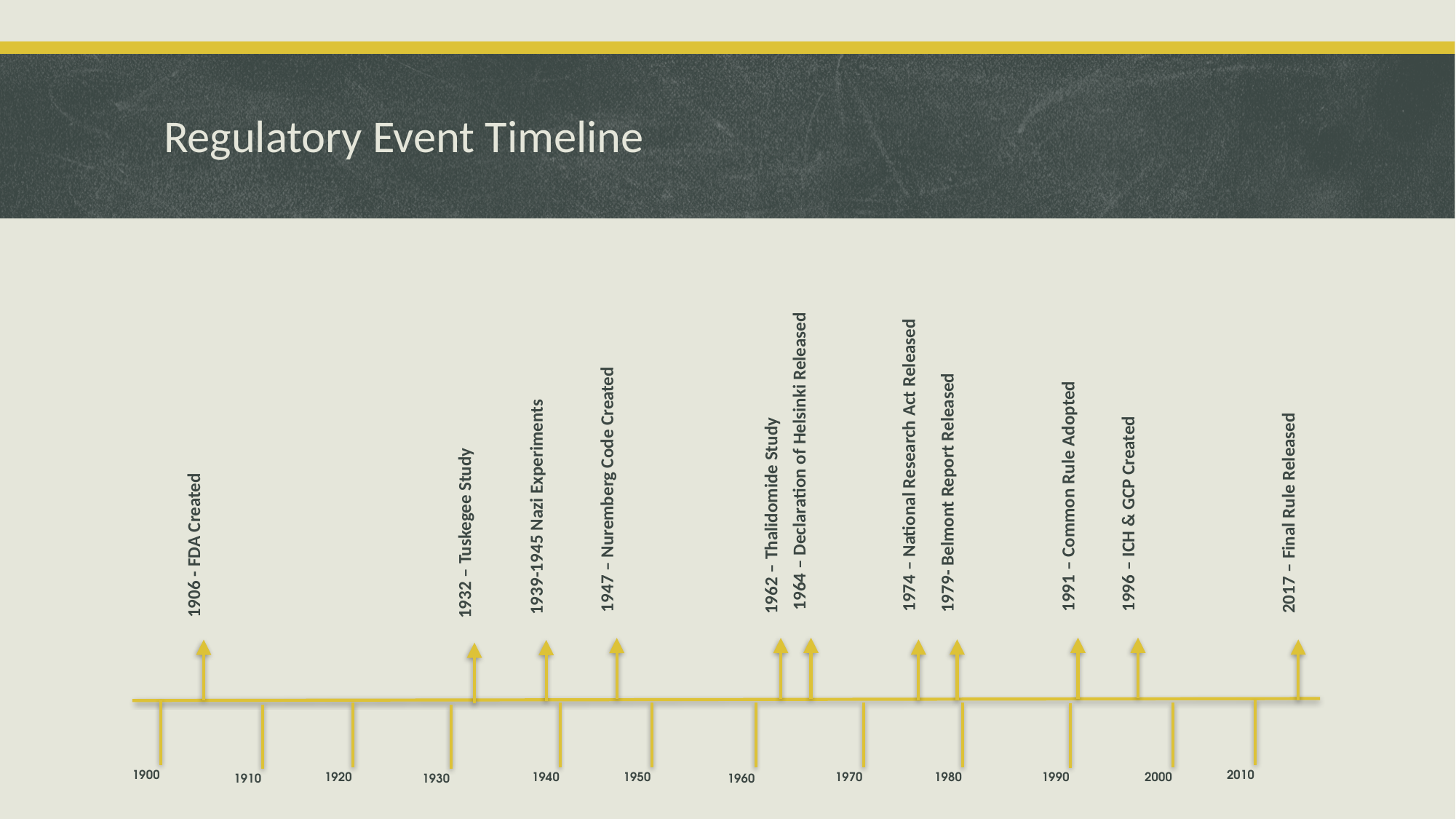

# Regulatory Event Timeline
1964 – Declaration of Helsinki Released

1974 – National Research Act Released
- Belmont Report Released
1996 – ICH & GCP Created
1991 – Common Rule Adopted
2017 – Final Rule Released
1947 – Nuremberg Code Created
1939-1945 Nazi Experiments
1962 – Thalidomide Study
1932 – Tuskegee Study
1906 - FDA Created
1900
2010
1920
1940
1950
1970
1980
2000
1990
1960
1910
1930